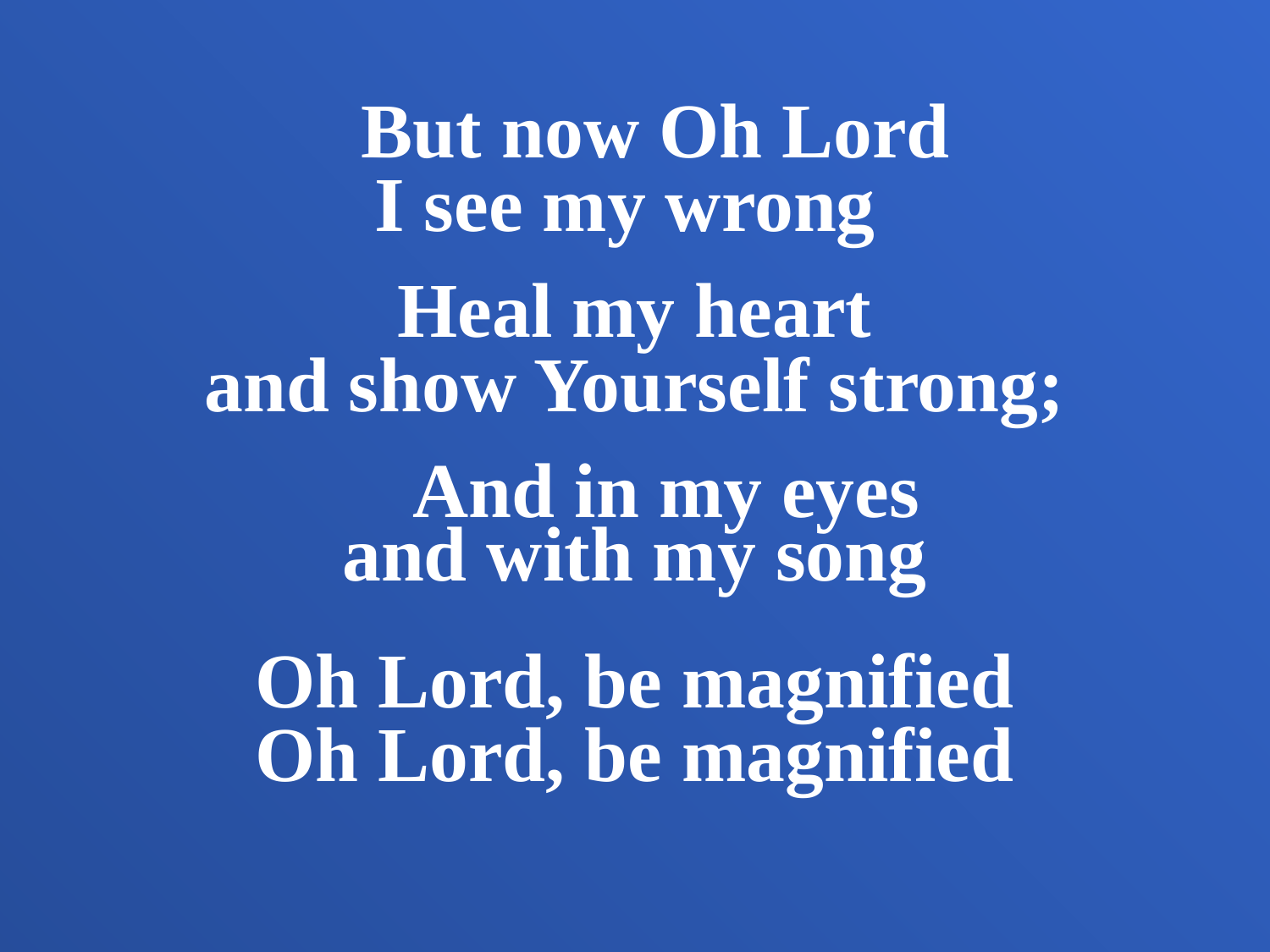

But now Oh Lord
I see my wrong
Heal my heart
and show Yourself strong;
And in my eyes
and with my song
Oh Lord, be magnified
Oh Lord, be magnified